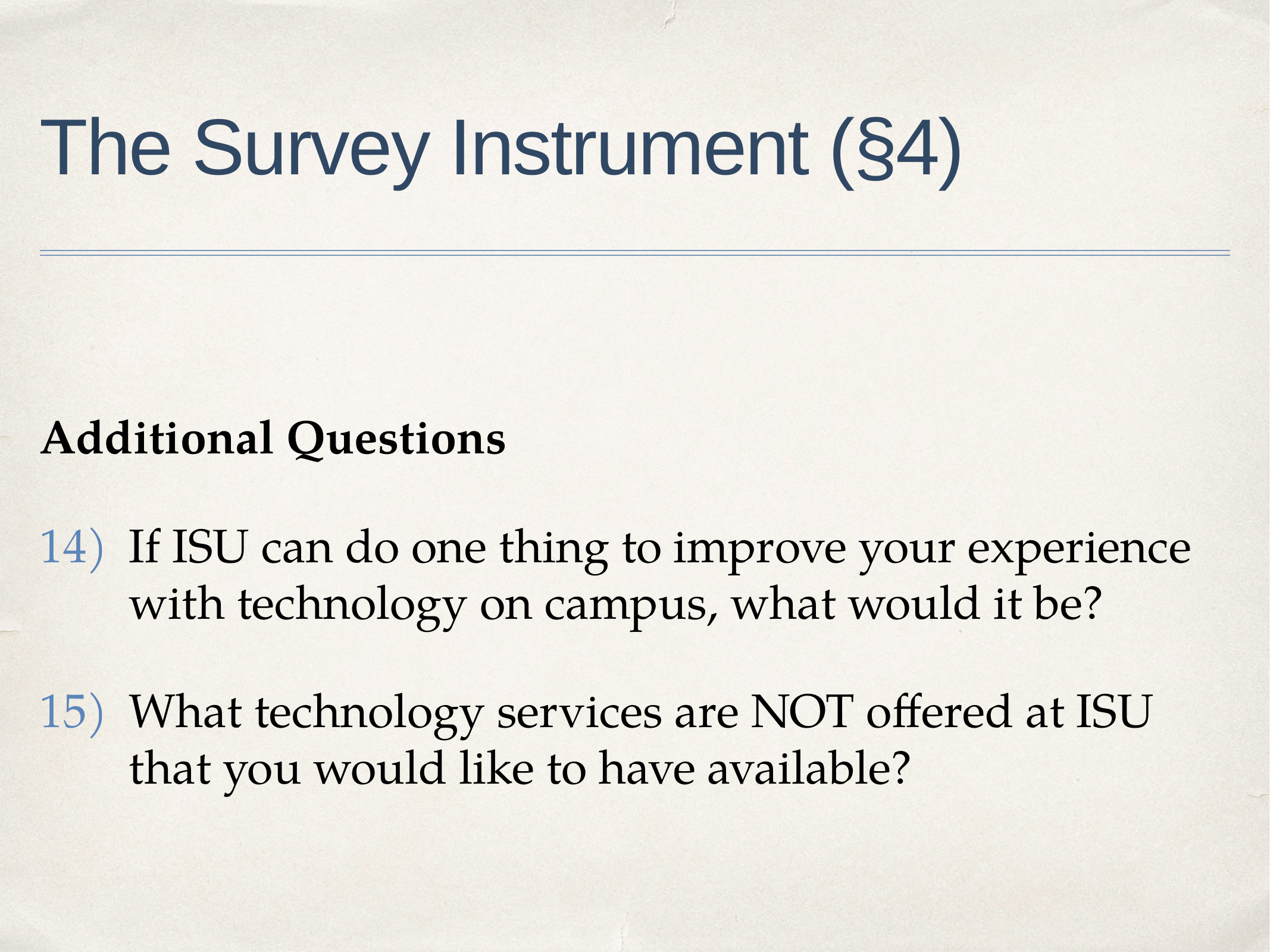

# The Survey Instrument (§4)
Additional Questions
If ISU can do one thing to improve your experience with technology on campus, what would it be?
What technology services are NOT offered at ISU that you would like to have available?